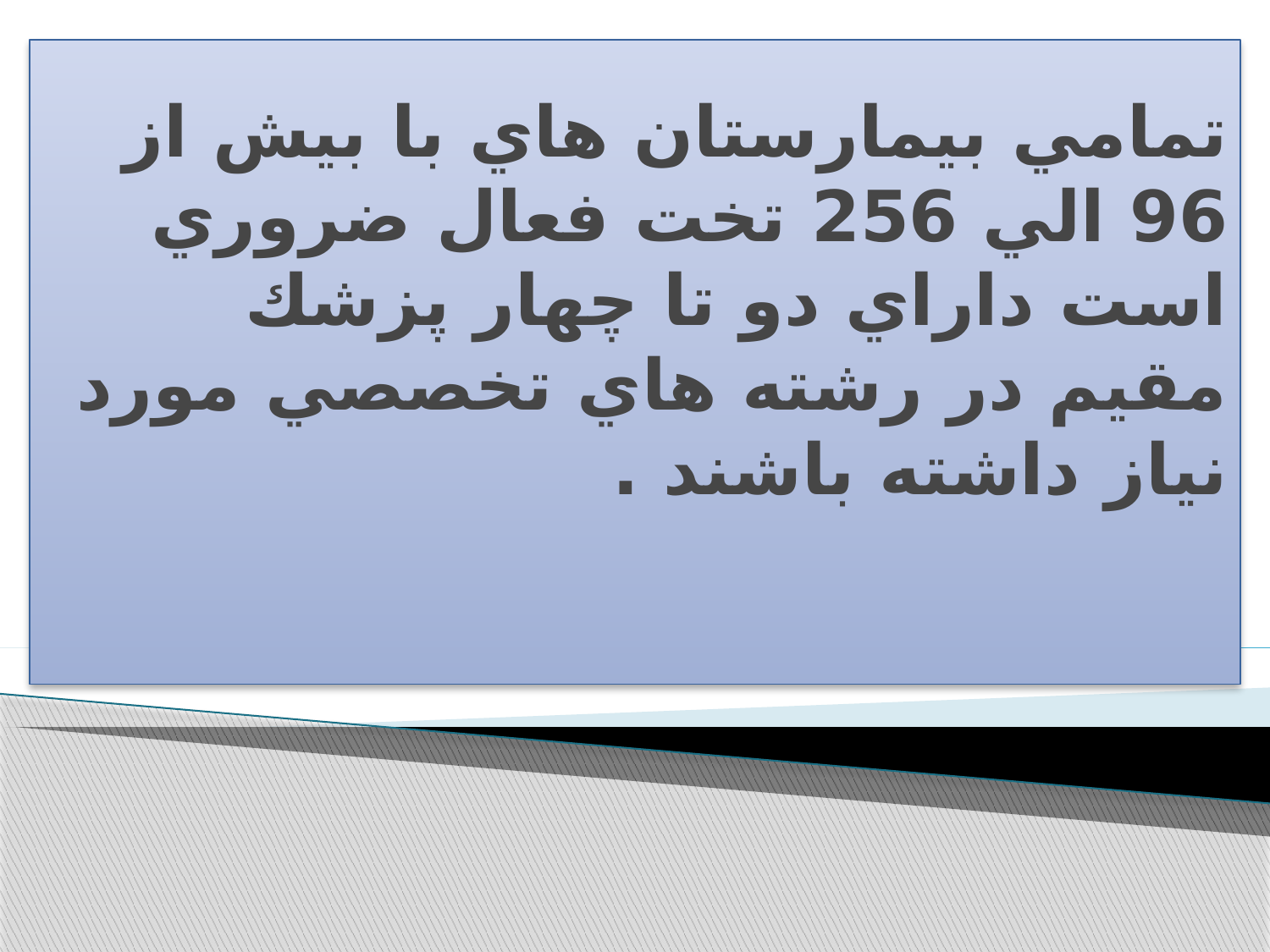

# تمامي بيمارستان هاي با بيش از 96 الي 256 تخت فعال ضروري است داراي دو تا چهار پزشك مقيم در رشته هاي تخصصي مورد نياز داشته باشند .